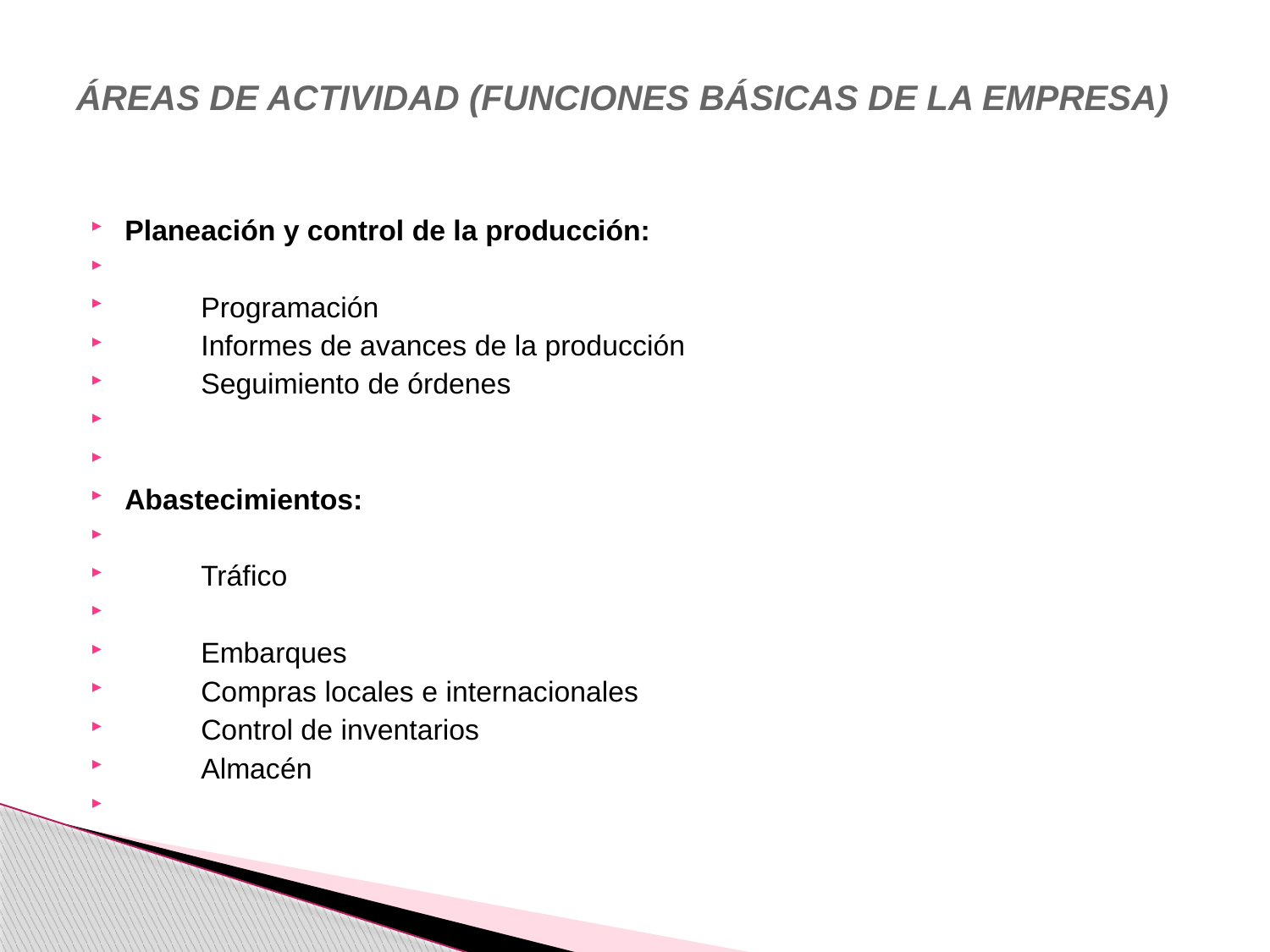

# ÁREAS DE ACTIVIDAD (FUNCIONES BÁSICAS DE LA EMPRESA)
Planeación y control de la producción:

	Programación
	Informes de avances de la producción
	Seguimiento de órdenes

Abastecimientos:

	Tráfico

	Embarques
	Compras locales e internacionales
	Control de inventarios
	Almacén